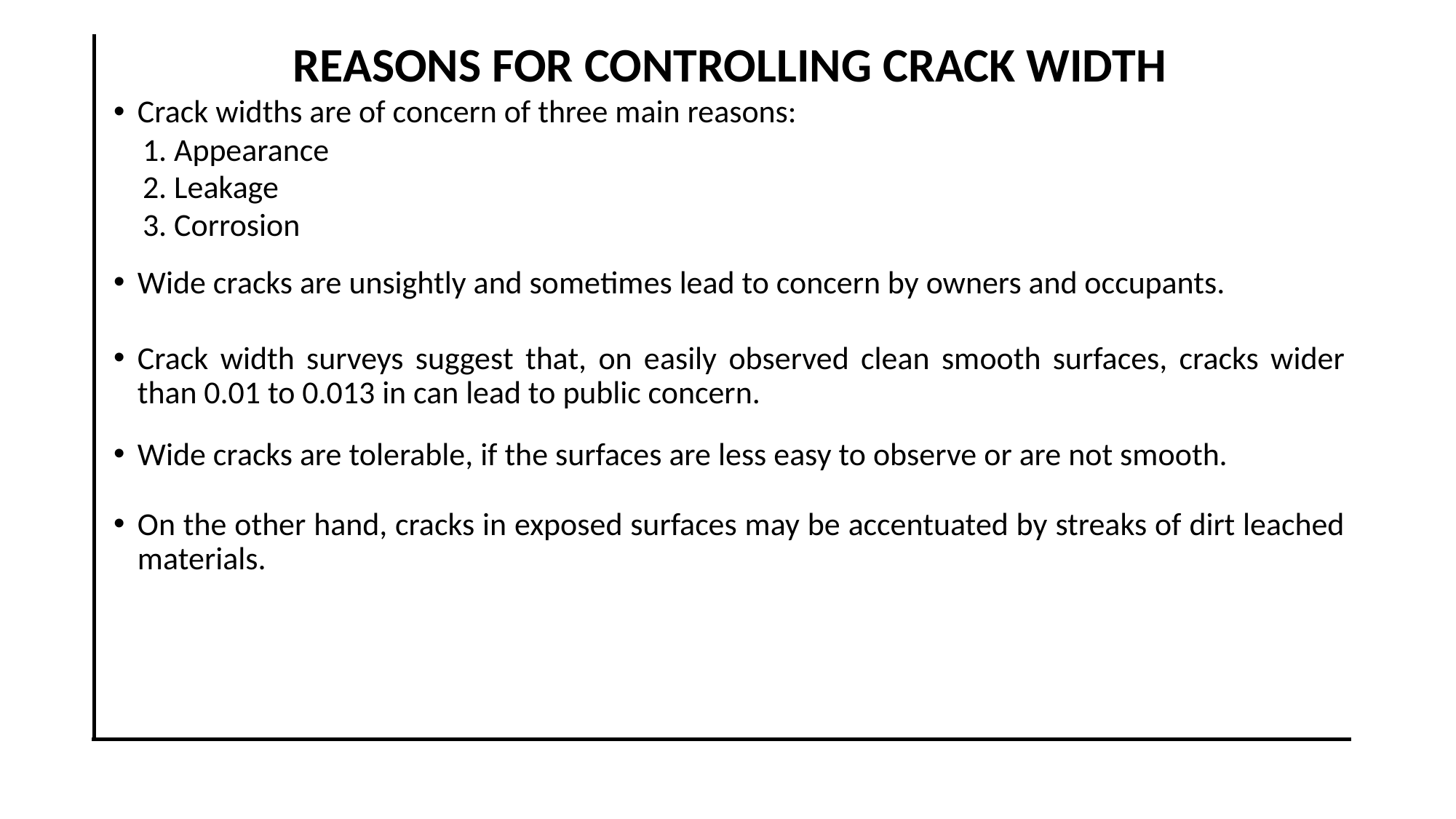

REASONS FOR CONTROLLING CRACK WIDTH
Crack widths are of concern of three main reasons:
    1. Appearance
    2. Leakage
    3. Corrosion

Wide cracks are unsightly and sometimes lead to concern by owners and occupants.

Crack width surveys suggest that, on easily observed clean smooth surfaces, cracks wider than 0.01 to 0.013 in can lead to public concern.

Wide cracks are tolerable, if the surfaces are less easy to observe or are not smooth.

On the other hand, cracks in exposed surfaces may be accentuated by streaks of dirt leached materials.